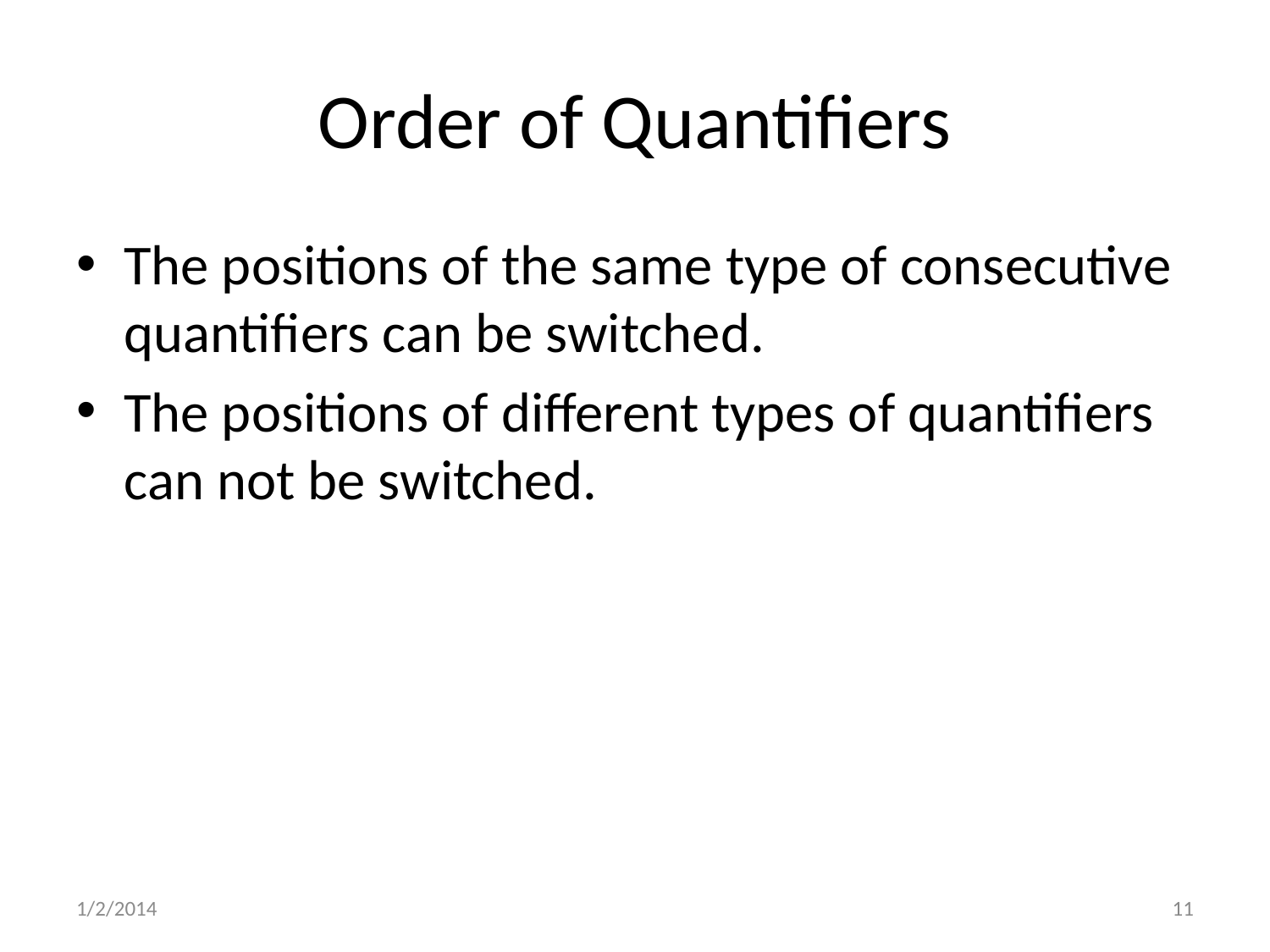

# Order of Quantifiers
The positions of the same type of consecutive quantifiers can be switched.
The positions of different types of quantifiers can not be switched.
1/2/2014
11